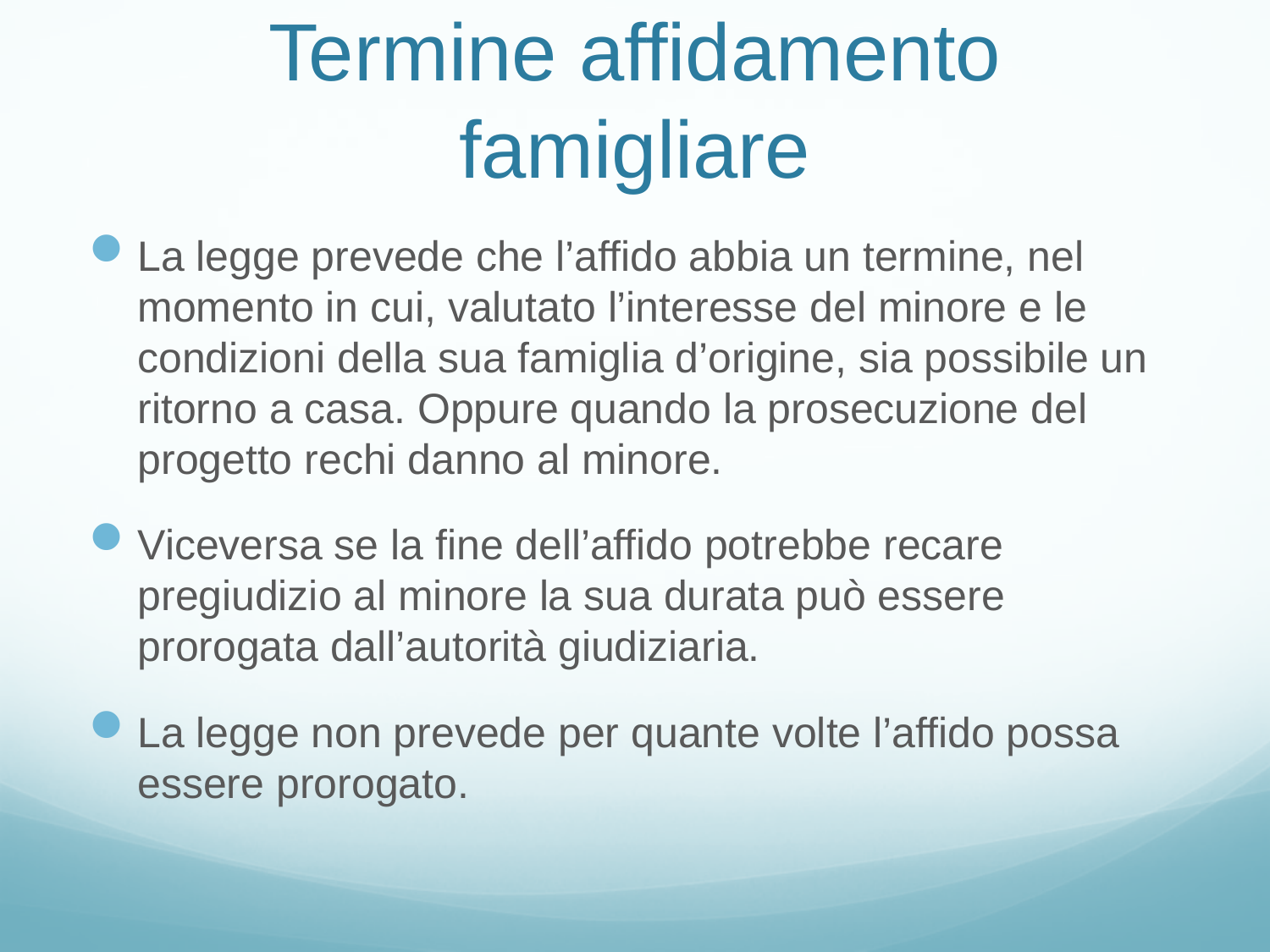

# Termine affidamento famigliare
La legge prevede che l’affido abbia un termine, nel momento in cui, valutato l’interesse del minore e le condizioni della sua famiglia d’origine, sia possibile un ritorno a casa. Oppure quando la prosecuzione del progetto rechi danno al minore.
Viceversa se la fine dell’affido potrebbe recare pregiudizio al minore la sua durata può essere prorogata dall’autorità giudiziaria.
La legge non prevede per quante volte l’affido possa essere prorogato.